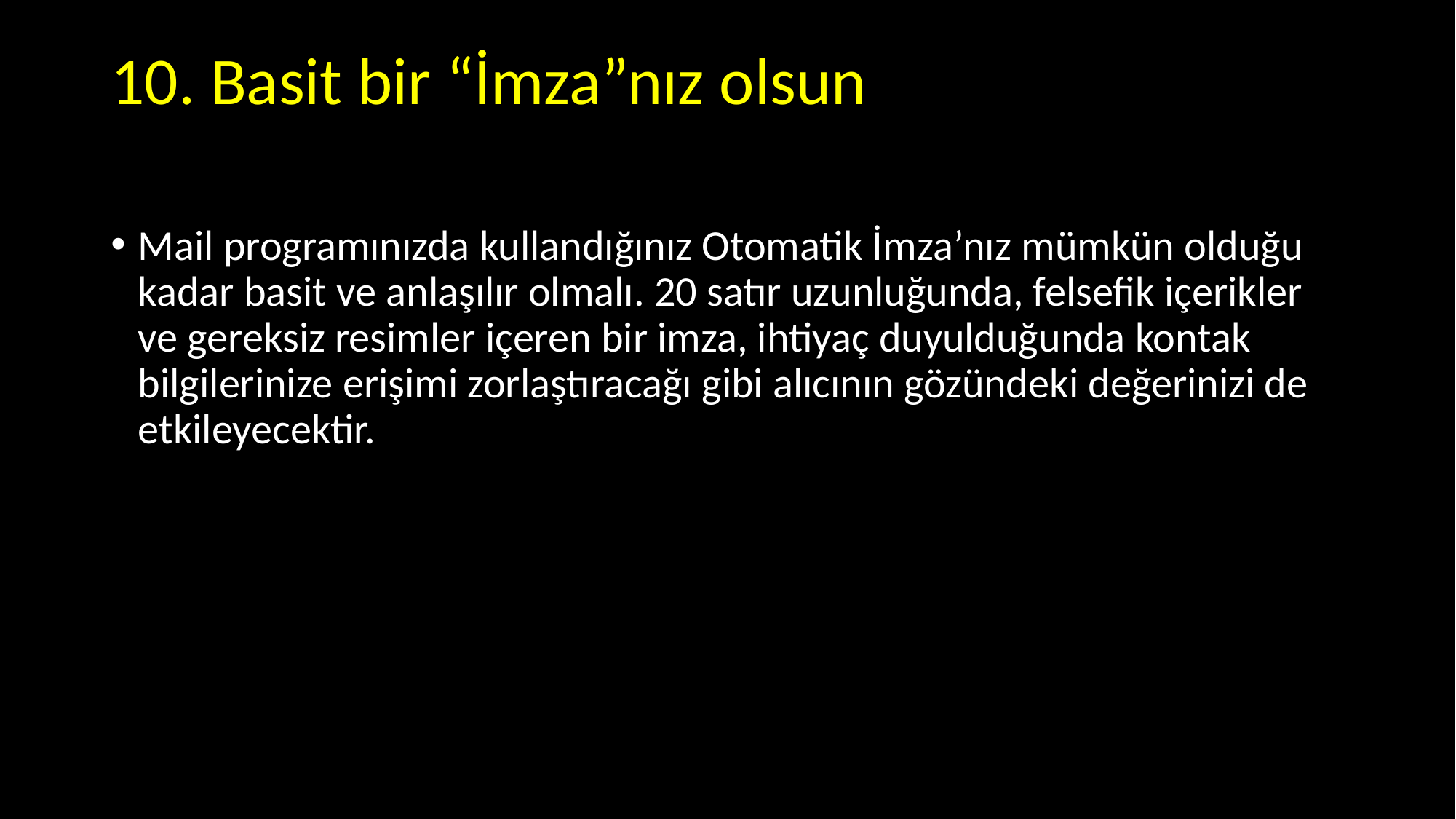

# 10. Basit bir “İmza”nız olsun
Mail programınızda kullandığınız Otomatik İmza’nız mümkün olduğu kadar basit ve anlaşılır olmalı. 20 satır uzunluğunda, felsefik içerikler ve gereksiz resimler içeren bir imza, ihtiyaç duyulduğunda kontak bilgilerinize erişimi zorlaştıracağı gibi alıcının gözündeki değerinizi de etkileyecektir.